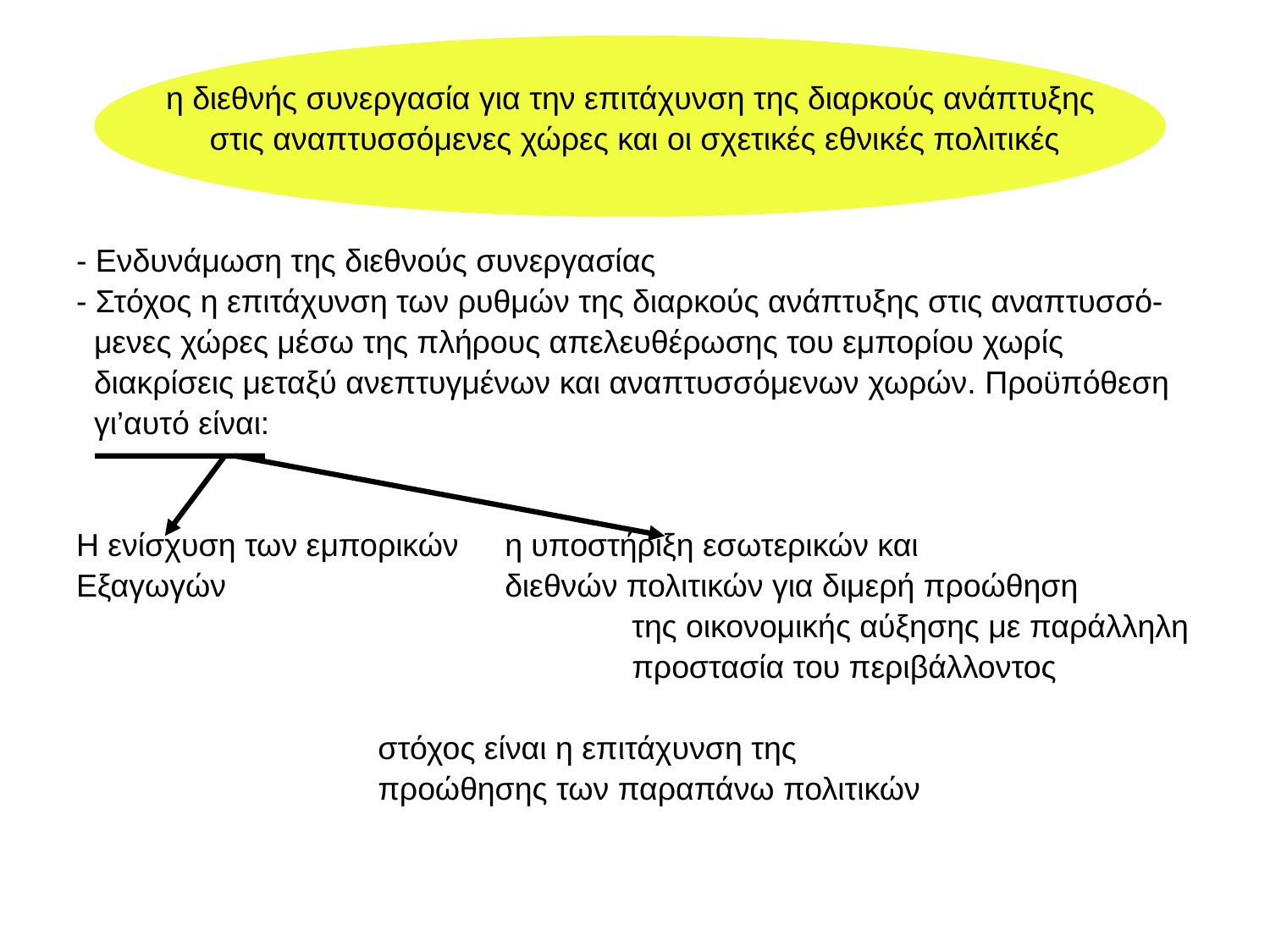

η διεθνής συνεργασία για την επιτάχυνση της διαρκούς ανάπτυξης
στις αναπτυσσόμενες χώρες και οι σχετικές εθνικές πολιτικές

- Ενδυνάμωση της διεθνούς συνεργασίας
- Στόχος η επιτάχυνση των ρυθμών της διαρκούς ανάπτυξης στις αναπτυσσό-
  μενες χώρες μέσω της πλήρους απελευθέρωσης του εμπορίου χωρίς
  διακρίσεις μεταξύ ανεπτυγμένων και αναπτυσσόμενων χωρών. Προϋπόθεση
  γι’αυτό είναι:

Η ενίσχυση των εμπορικών	η υποστήριξη εσωτερικών και
Εξαγωγών			διεθνών πολιτικών για διμερή προώθηση
					της οικονομικής αύξησης με παράλληλη
					προστασία του περιβάλλοντος

			στόχος είναι η επιτάχυνση της
			προώθησης των παραπάνω πολιτικών

7